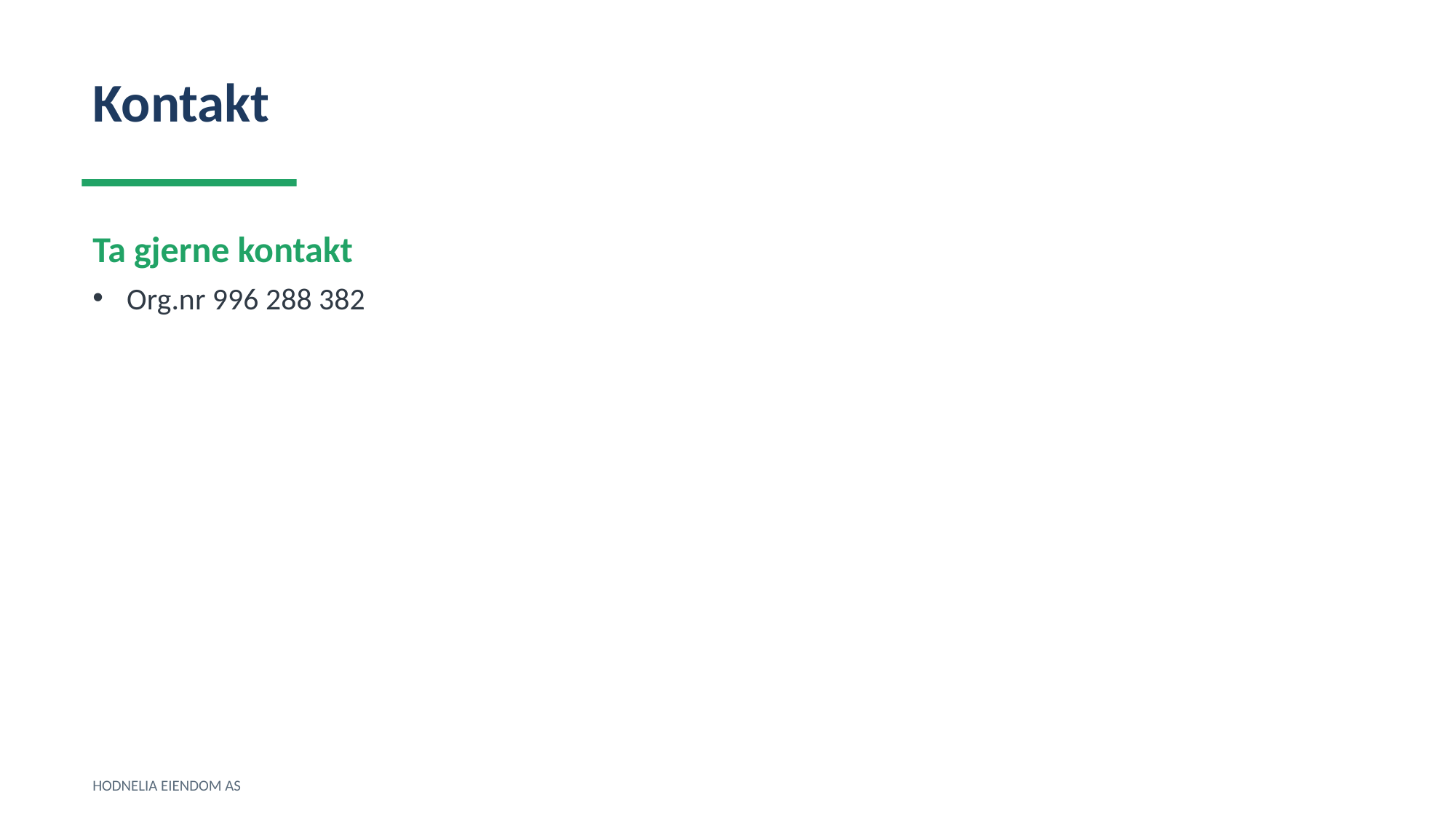

Kontakt

Ta gjerne kontakt
Org.nr 996 288 382
HODNELIA EIENDOM AS